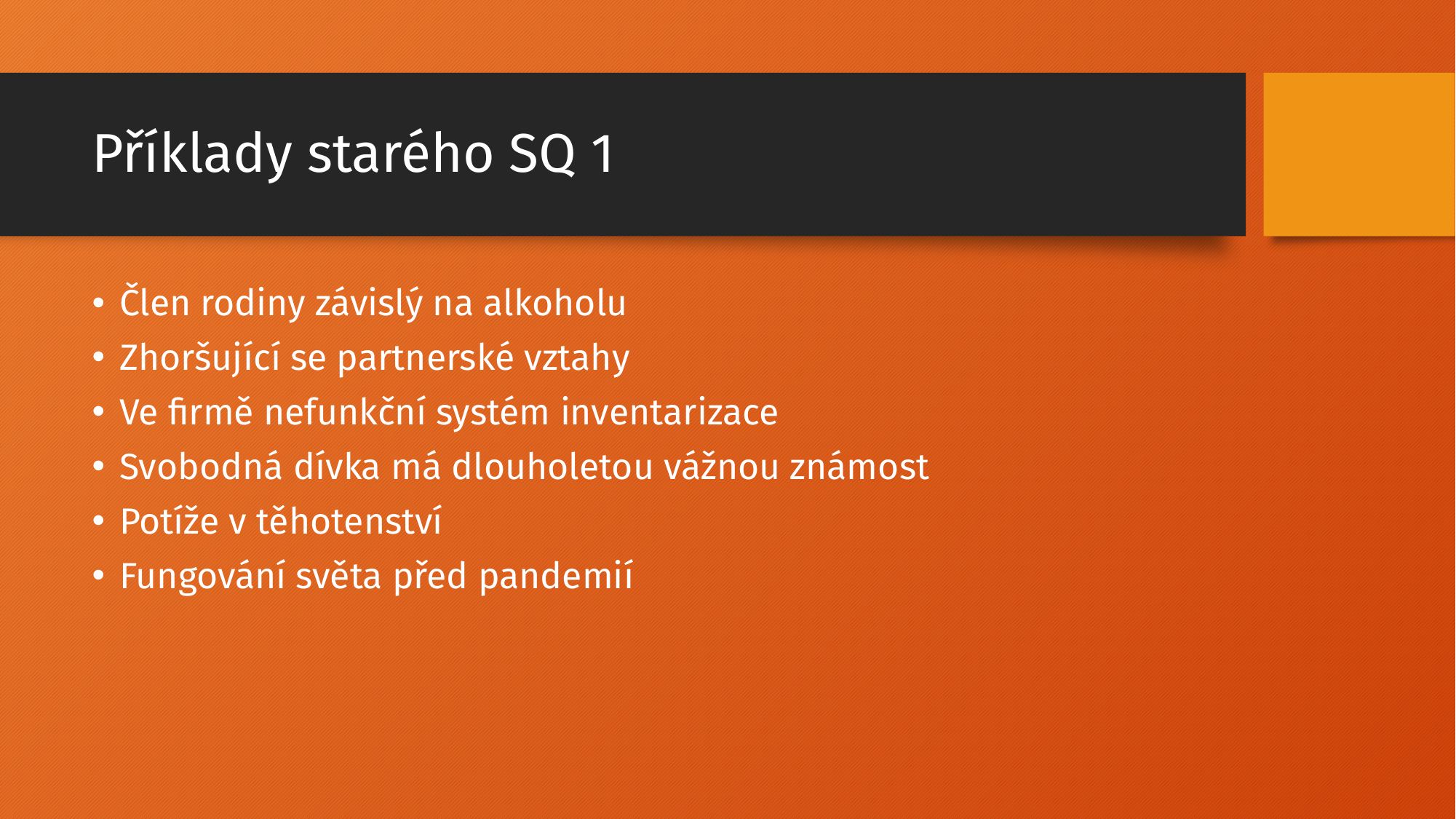

# Příklady starého SQ 1
Člen rodiny závislý na alkoholu
Zhoršující se partnerské vztahy
Ve firmě nefunkční systém inventarizace
Svobodná dívka má dlouholetou vážnou známost
Potíže v těhotenství
Fungování světa před pandemií